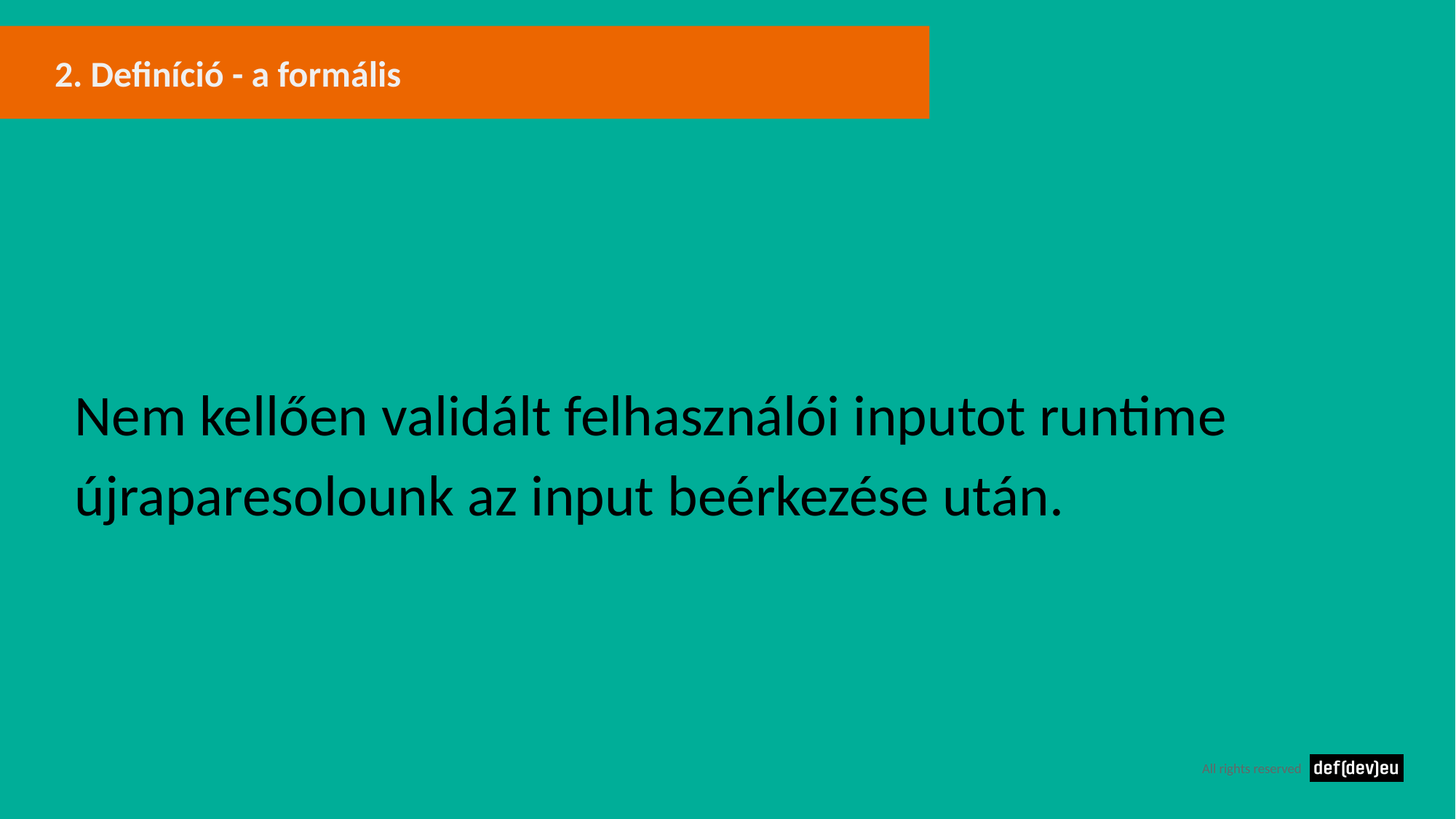

# 2. Definíció - a formális
Nem kellően validált felhasználói inputot runtime újraparesolounk az input beérkezése után.